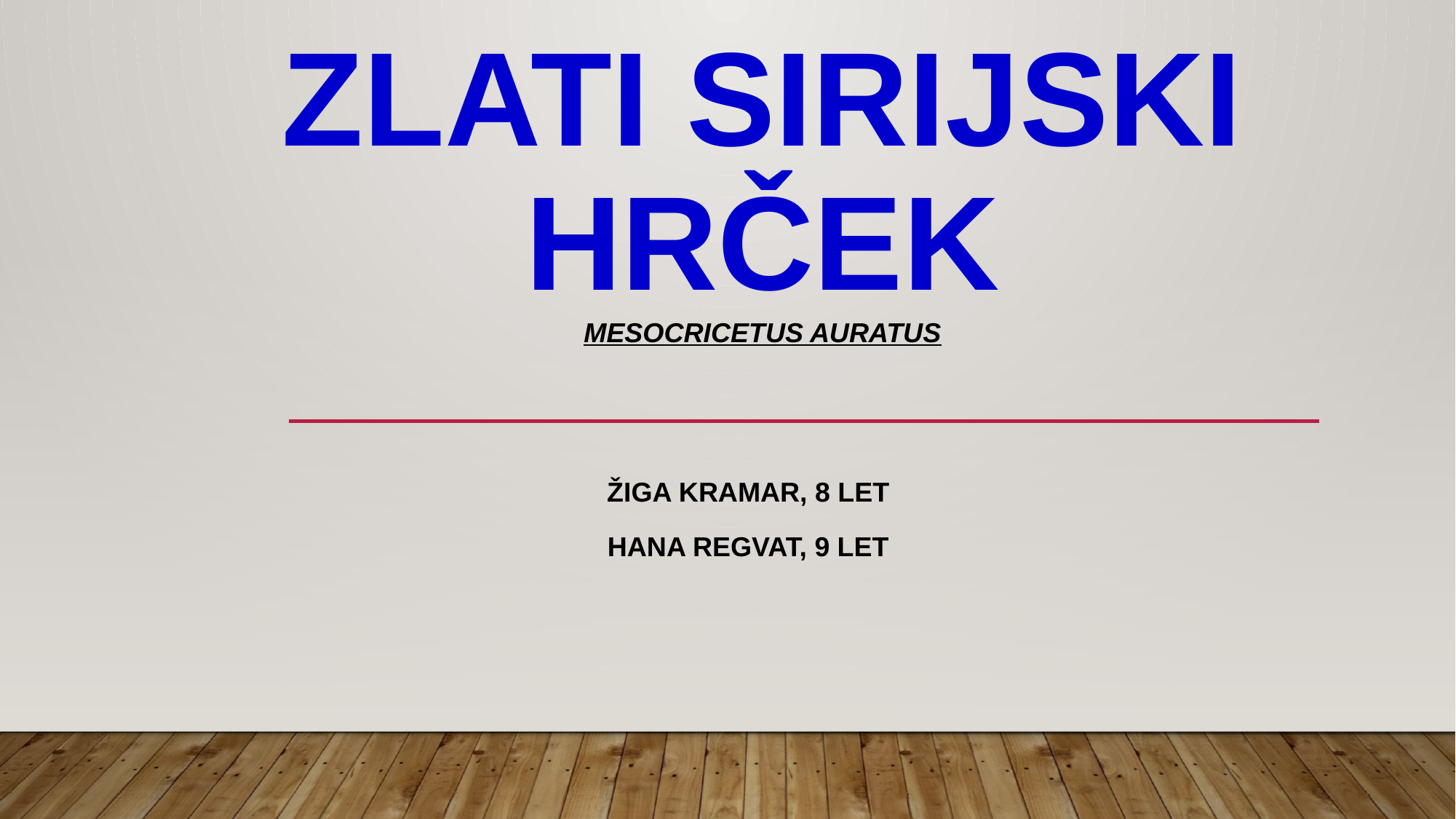

# ZLATI SiRIJSKI HRČEK Mesocricetus auratus
Žiga Kramar, 8 let
HAna Regvat, 9 LET